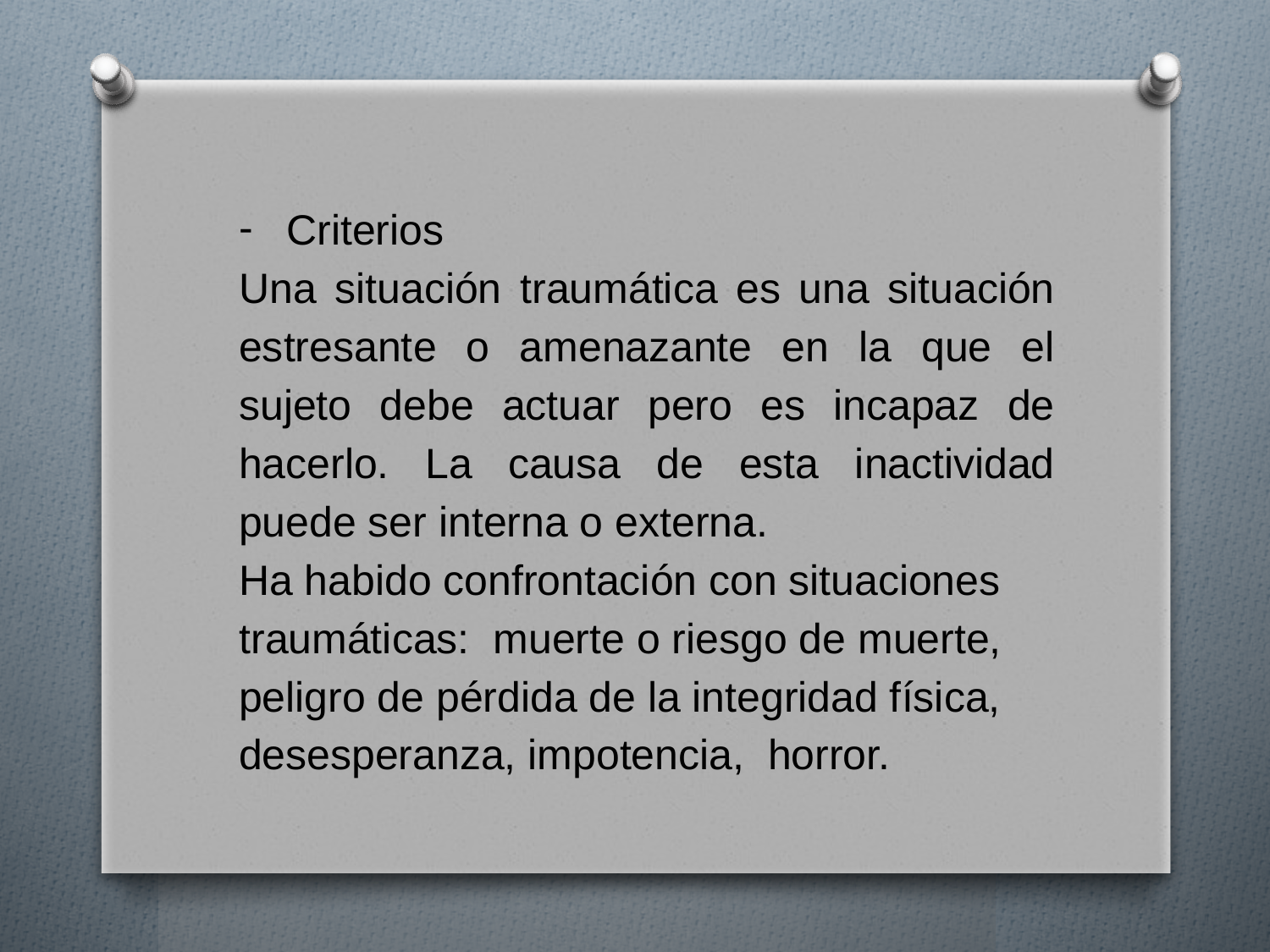

Criterios
Una situación traumática es una situación estresante o amenazante en la que el sujeto debe actuar pero es incapaz de hacerlo. La causa de esta inactividad puede ser interna o externa.
Ha habido confrontación con situaciones traumáticas:  muerte o riesgo de muerte,  peligro de pérdida de la integridad física, desesperanza, impotencia,  horror.